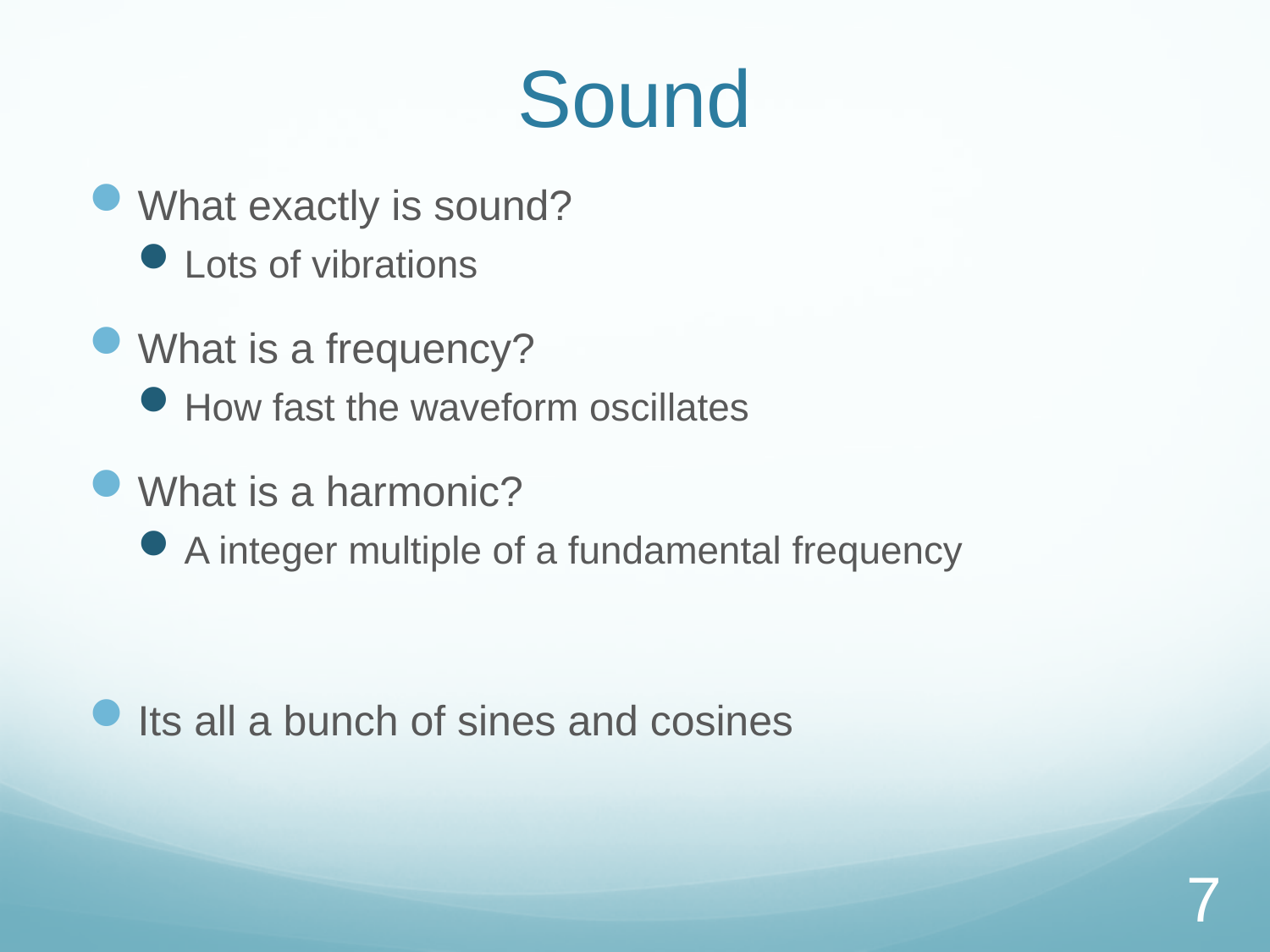

# Sound
What exactly is sound?
Lots of vibrations
What is a frequency?
How fast the waveform oscillates
What is a harmonic?
A integer multiple of a fundamental frequency

Its all a bunch of sines and cosines

7